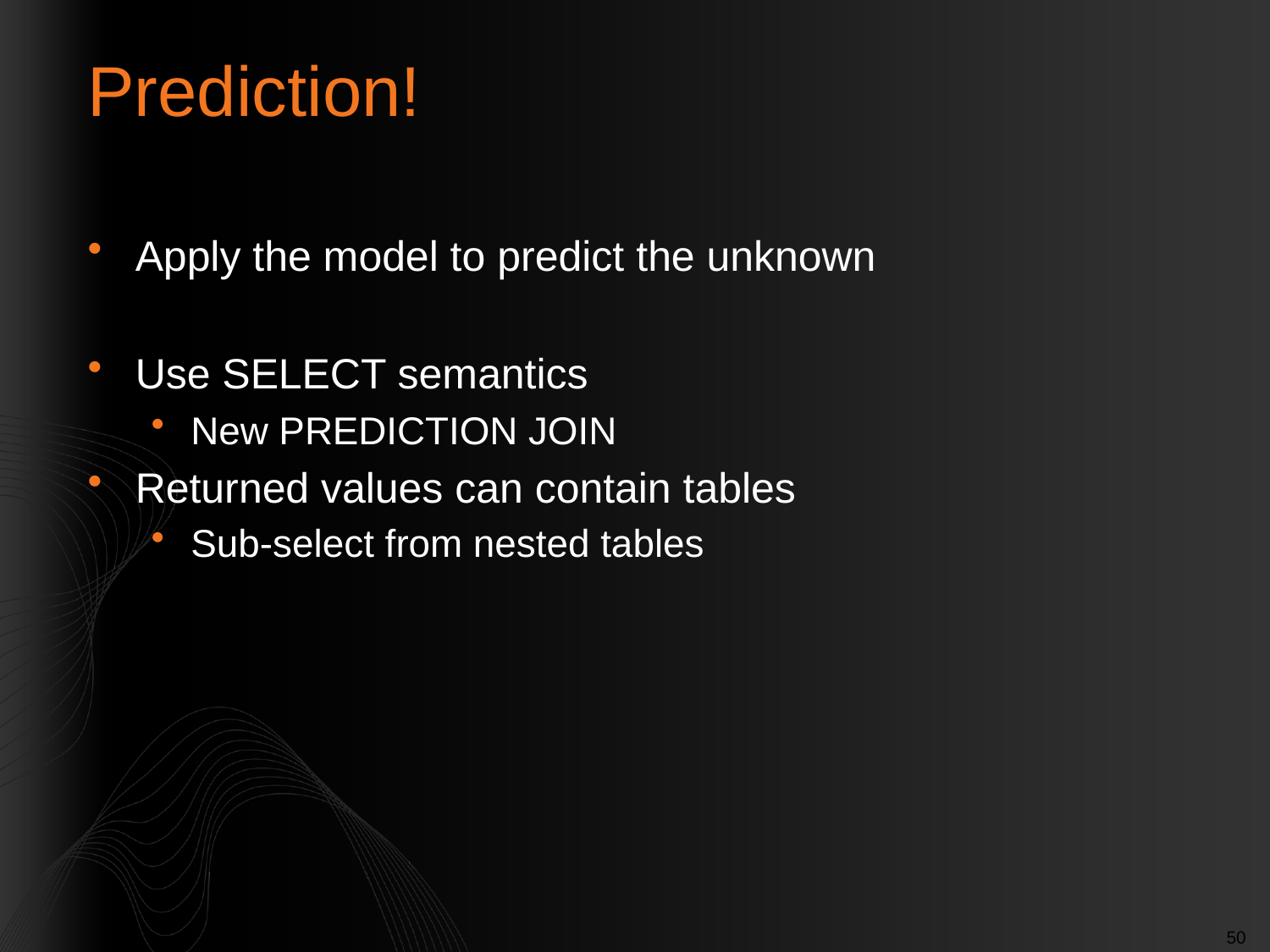

# Prediction!
Apply the model to predict the unknown

Use SELECT semantics
New PREDICTION JOIN
Returned values can contain tables
Sub-select from nested tables